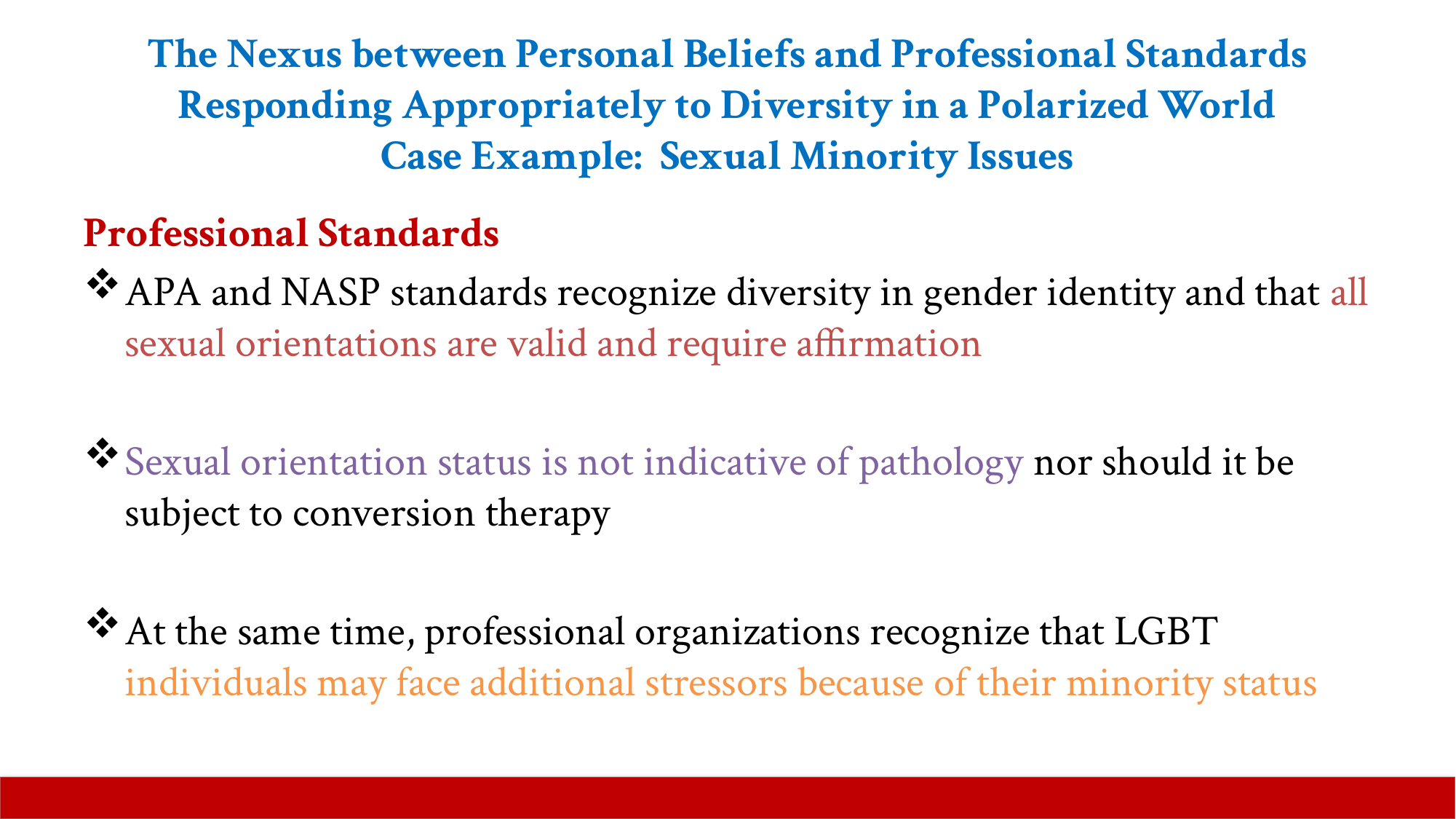

# The Nexus between Personal Beliefs and Professional Standards Responding Appropriately to Diversity in a Polarized World Case Example:  Sexual Minority Issues
Professional Standards
APA and NASP standards recognize diversity in gender identity and that all sexual orientations are valid and require affirmation

Sexual orientation status is not indicative of pathology nor should it be subject to conversion therapy

At the same time, professional organizations recognize that LGBT individuals may face additional stressors because of their minority status